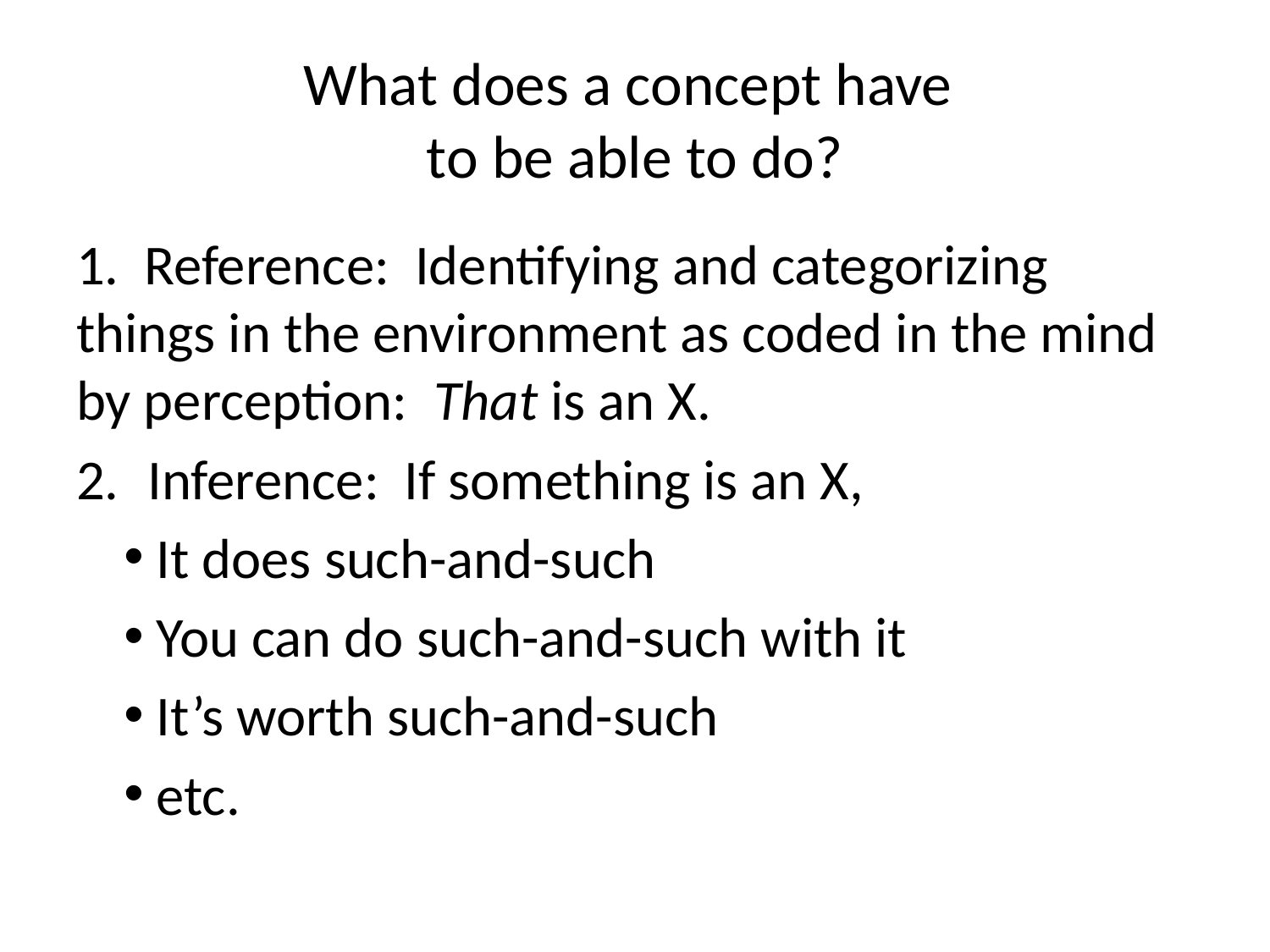

# What does a concept have to be able to do?
  Reference:  Identifying and categorizing things in the environment as coded in the mind by perception:  That is an X.
Inference:  If something is an X,
 It does such-and-such
 You can do such-and-such with it
 It’s worth such-and-such
 etc.